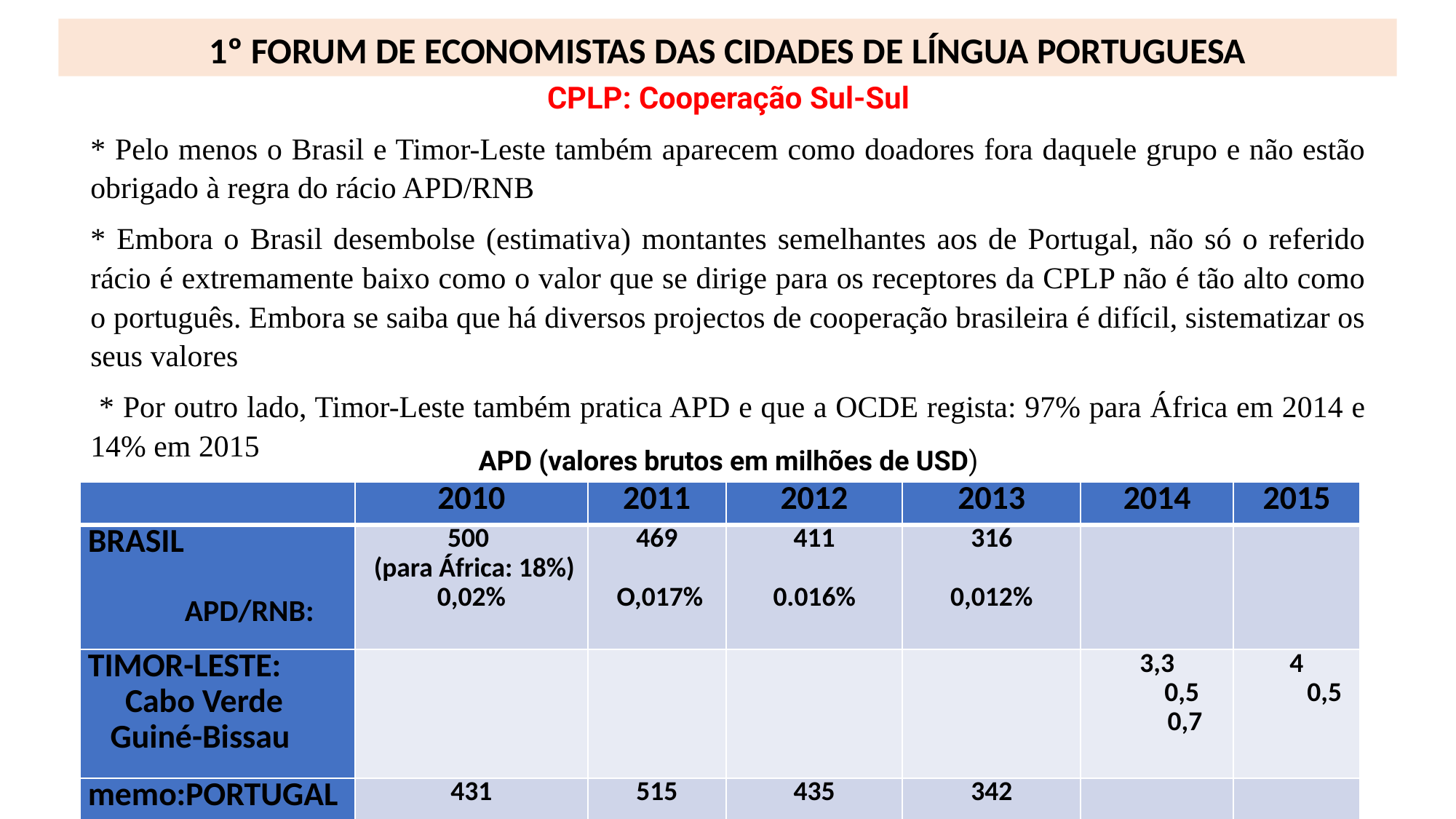

1º FORUM DE ECONOMISTAS DAS CIDADES DE LÍNGUA PORTUGUESA
CPLP: Cooperação Sul-Sul
* Pelo menos o Brasil e Timor-Leste também aparecem como doadores fora daquele grupo e não estão obrigado à regra do rácio APD/RNB
* Embora o Brasil desembolse (estimativa) montantes semelhantes aos de Portugal, não só o referido rácio é extremamente baixo como o valor que se dirige para os receptores da CPLP não é tão alto como o português. Embora se saiba que há diversos projectos de cooperação brasileira é difícil, sistematizar os seus valores
 * Por outro lado, Timor-Leste também pratica APD e que a OCDE regista: 97% para África em 2014 e 14% em 2015
APD (valores brutos em milhões de USD)
|  | 2010 | 2011 | 2012 | 2013 | 2014 | 2015 |
| --- | --- | --- | --- | --- | --- | --- |
| BRASIL   APD/RNB: | 500 (para África: 18%) 0,02% | 469    O,017% | 411   0.016% | 316   0,012% |  |  |
| TIMOR-LESTE: Cabo Verde Guiné-Bissau |  |  |  |  | 3,3 0,5 0,7 | 4 0,5 |
| memo:PORTUGAL | 431 | 515 | 435 | 342 |  |  |